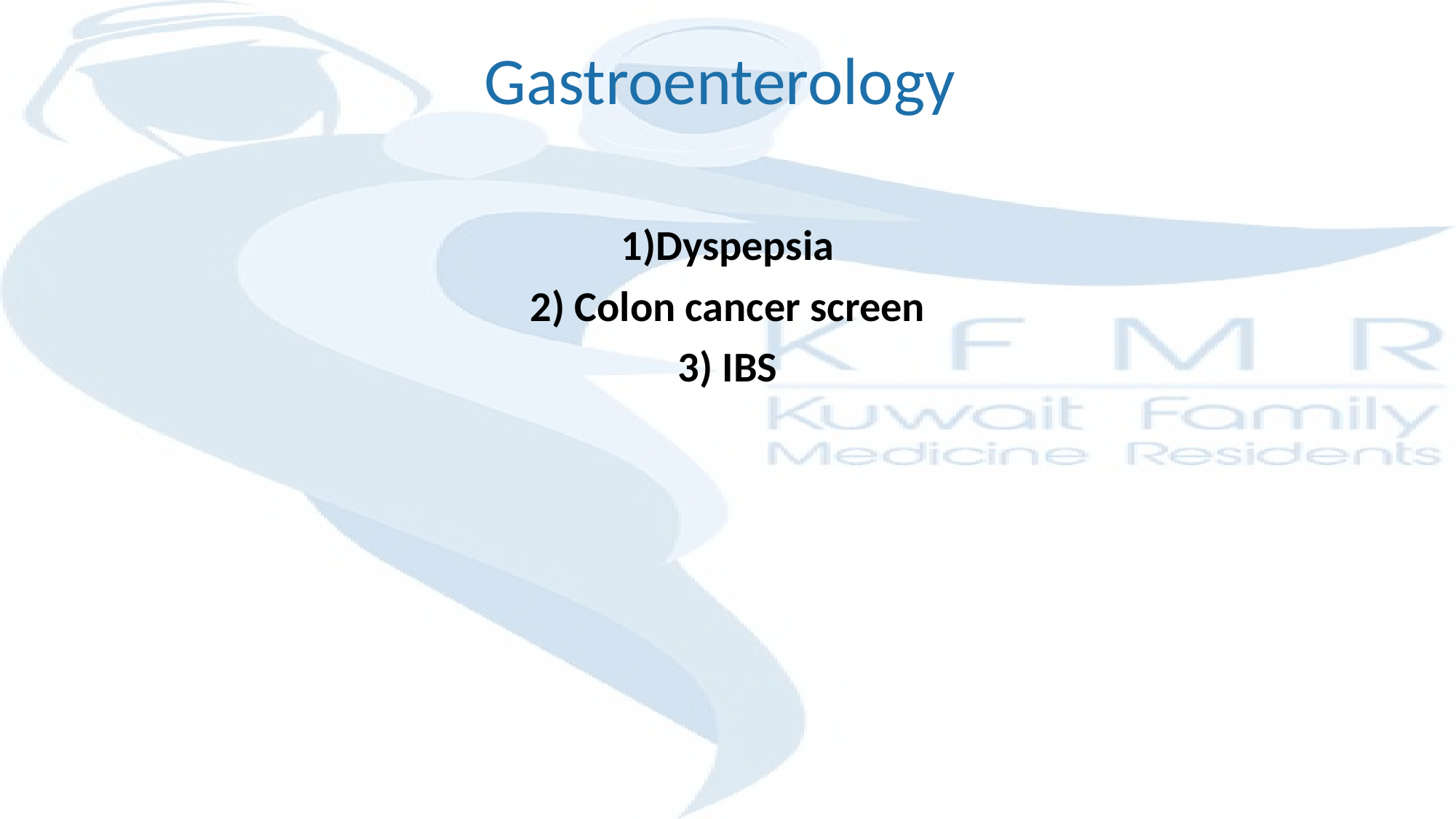

# Gastroenterology
1)Dyspepsia
2) Colon cancer screen
3) IBS